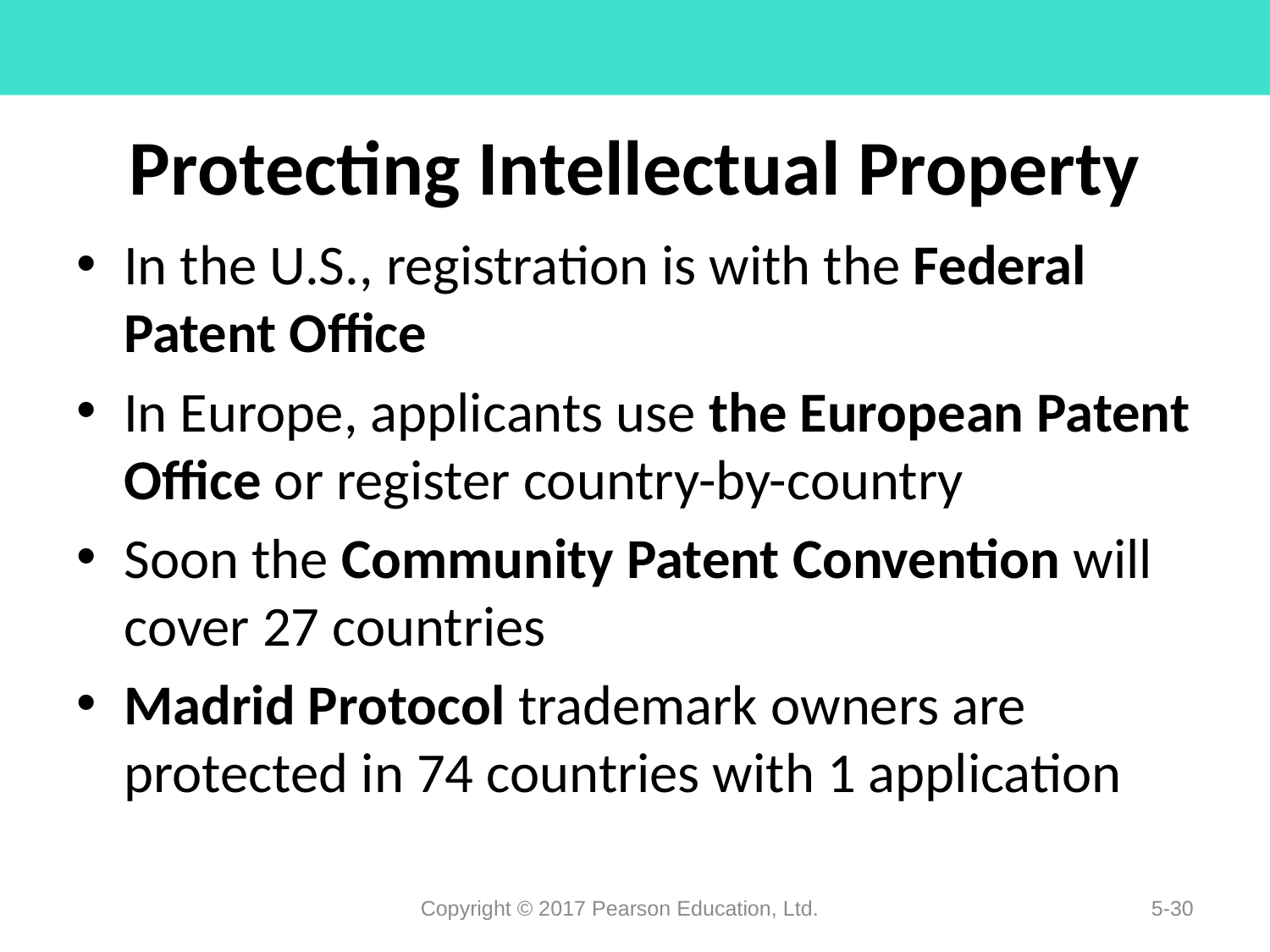

# Protecting Intellectual Property
In the U.S., registration is with the Federal Patent Office
In Europe, applicants use the European Patent Office or register country-by-country
Soon the Community Patent Convention will cover 27 countries
Madrid Protocol trademark owners are protected in 74 countries with 1 application
Copyright © 2017 Pearson Education, Ltd.
5-30